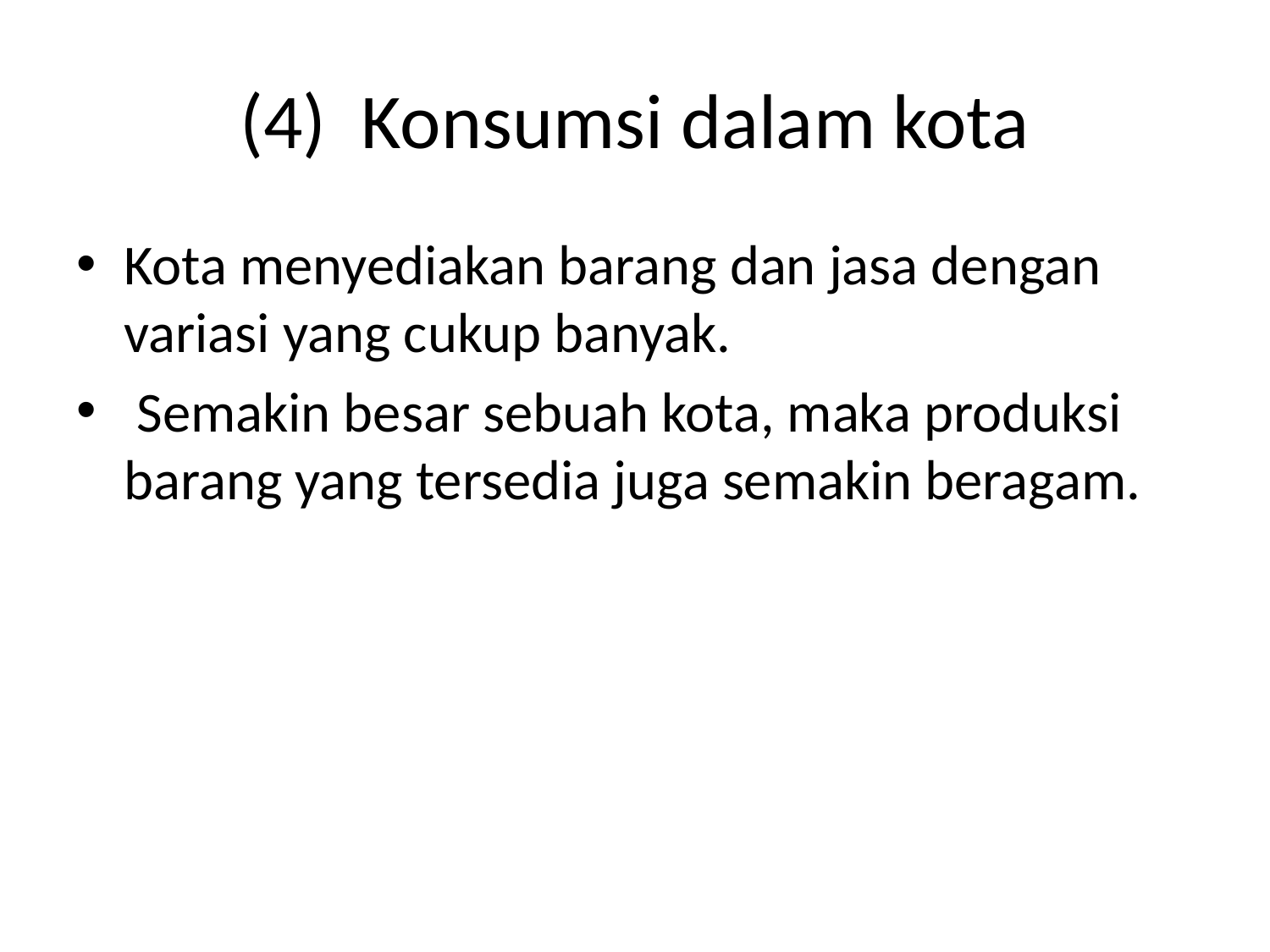

# (4)  Konsumsi dalam kota
Kota menyediakan barang dan jasa dengan variasi yang cukup banyak.
 Semakin besar sebuah kota, maka produksi barang yang tersedia juga semakin beragam.